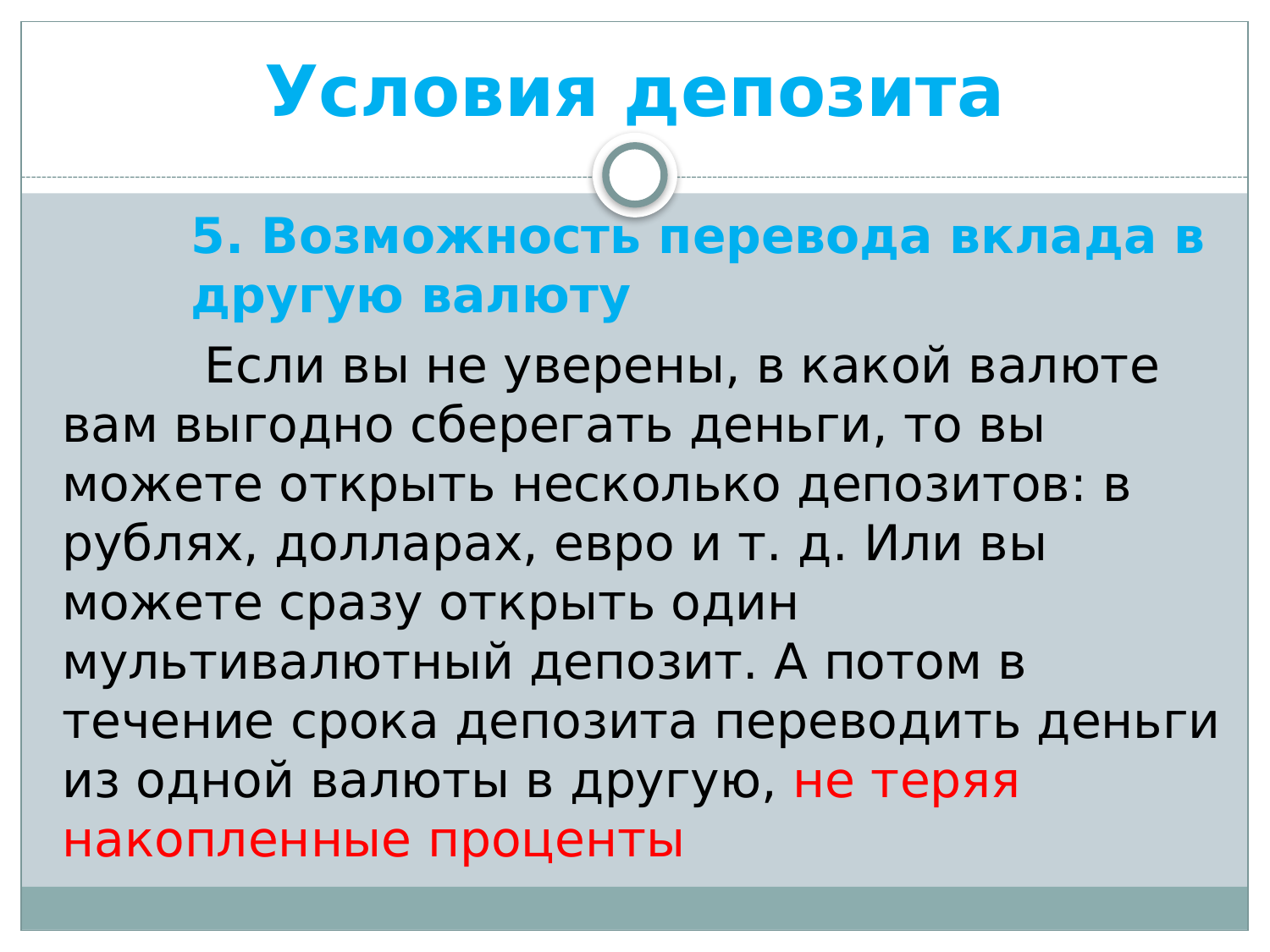

# Условия депозита
5. Возможность перевода вклада в другую валюту
	 Если вы не уверены, в какой валюте вам выгодно сберегать деньги, то вы можете открыть несколько депозитов: в рублях, долларах, евро и т. д. Или вы можете сразу открыть один мультивалютный депозит. А потом в течение срока депозита переводить деньги из одной валюты в другую, не теряя накопленные проценты